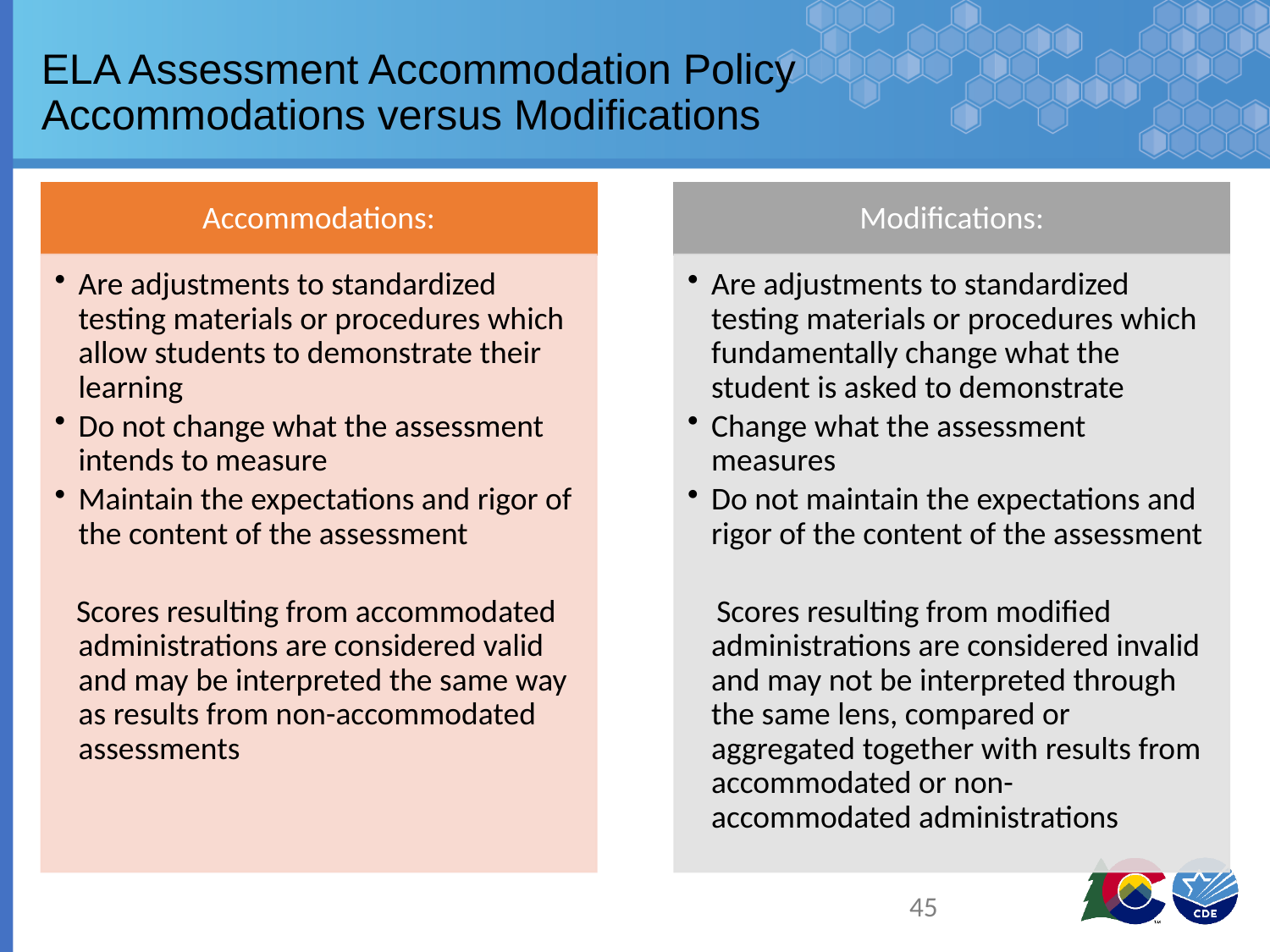

# ELA Assessment Accommodation Policy Accommodations versus Modifications
Accommodations:
Are adjustments to standardized testing materials or procedures which allow students to demonstrate their learning
Do not change what the assessment intends to measure
Maintain the expectations and rigor of the content of the assessment

   Scores resulting from accommodated administrations are considered valid and may be interpreted the same way as results from non-accommodated assessments
Modifications:
Are adjustments to standardized testing materials or procedures which fundamentally change what the student is asked to demonstrate
Change what the assessment measures
Do not maintain the expectations and rigor of the content of the assessment

    Scores resulting from modified administrations are considered invalid and may not be interpreted through the same lens, compared or aggregated together with results from accommodated or non-accommodated administrations
45